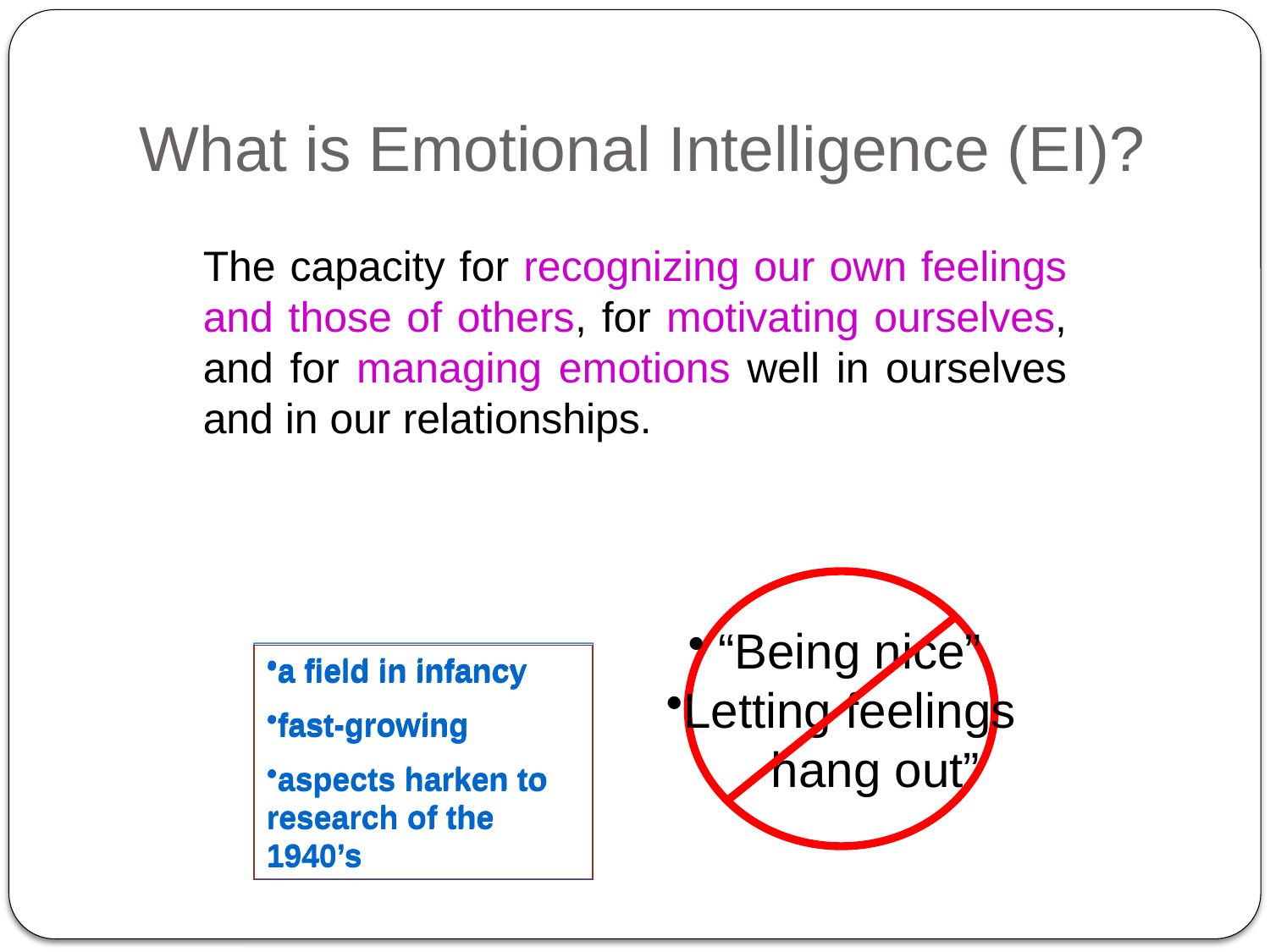

# What is Emotional Intelligence (EI)?
The capacity for recognizing our own feelings and those of others, for motivating ourselves, and for managing emotions well in ourselves and in our relationships.
“Being nice”
Letting feelings
     hang out”

a field in infancy
fast-growing
aspects harken to research of the 1940’s